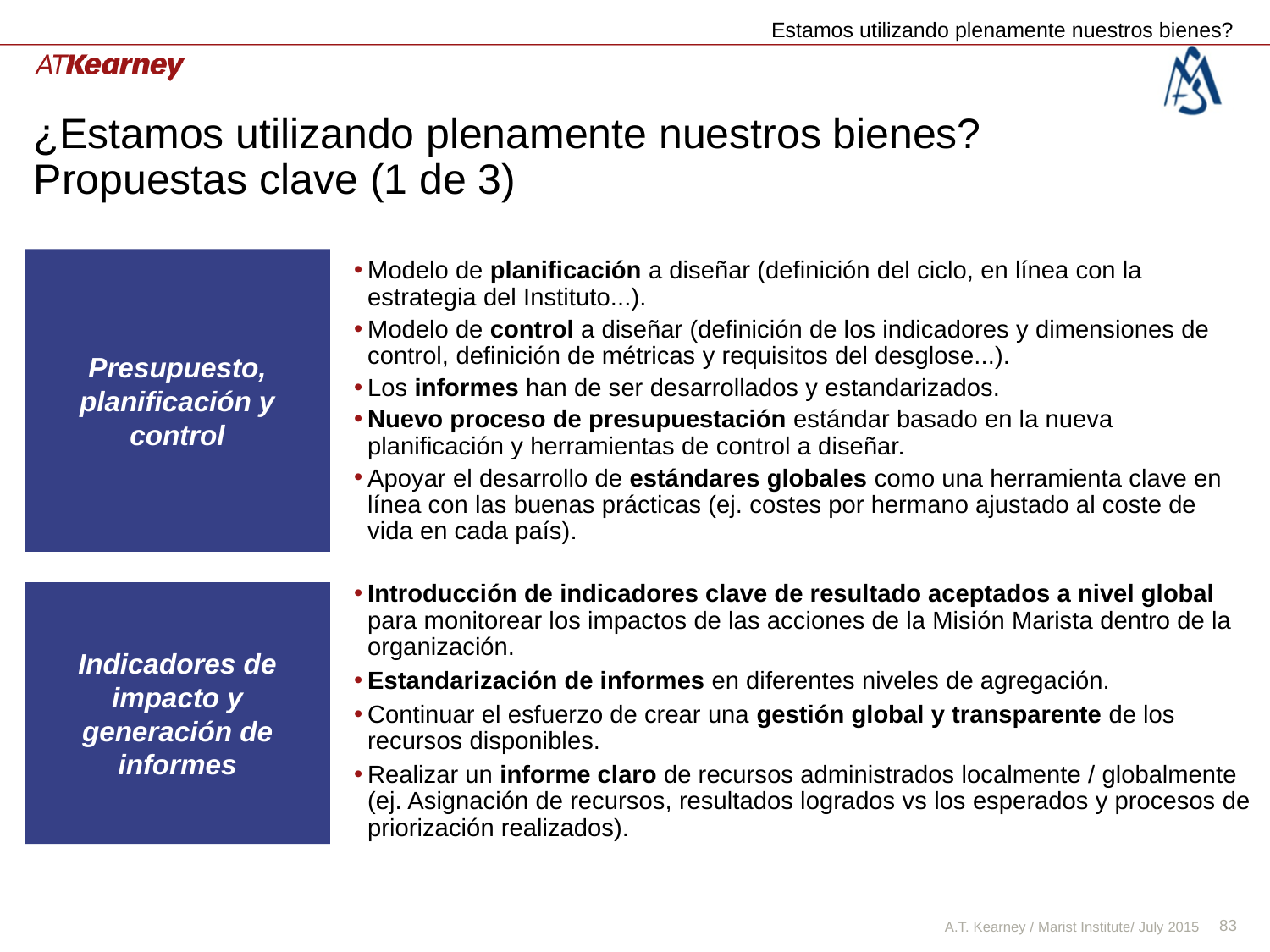

Estamos utilizando plenamente nuestros bienes?
# ¿Estamos utilizando plenamente nuestros bienes? Propuestas clave (1 de 3)
Modelo de planificación a diseñar (definición del ciclo, en línea con la estrategia del Instituto...).
Modelo de control a diseñar (definición de los indicadores y dimensiones de control, definición de métricas y requisitos del desglose...).
Los informes han de ser desarrollados y estandarizados.
Nuevo proceso de presupuestación estándar basado en la nueva planificación y herramientas de control a diseñar.
Apoyar el desarrollo de estándares globales como una herramienta clave en línea con las buenas prácticas (ej. costes por hermano ajustado al coste de vida en cada país).
Presupuesto, planificación y control
Introducción de indicadores clave de resultado aceptados a nivel global para monitorear los impactos de las acciones de la Misión Marista dentro de la organización.
Estandarización de informes en diferentes niveles de agregación.
Continuar el esfuerzo de crear una gestión global y transparente de los recursos disponibles.
Realizar un informe claro de recursos administrados localmente / globalmente (ej. Asignación de recursos, resultados logrados vs los esperados y procesos de priorización realizados).
Indicadores de impacto y generación de informes